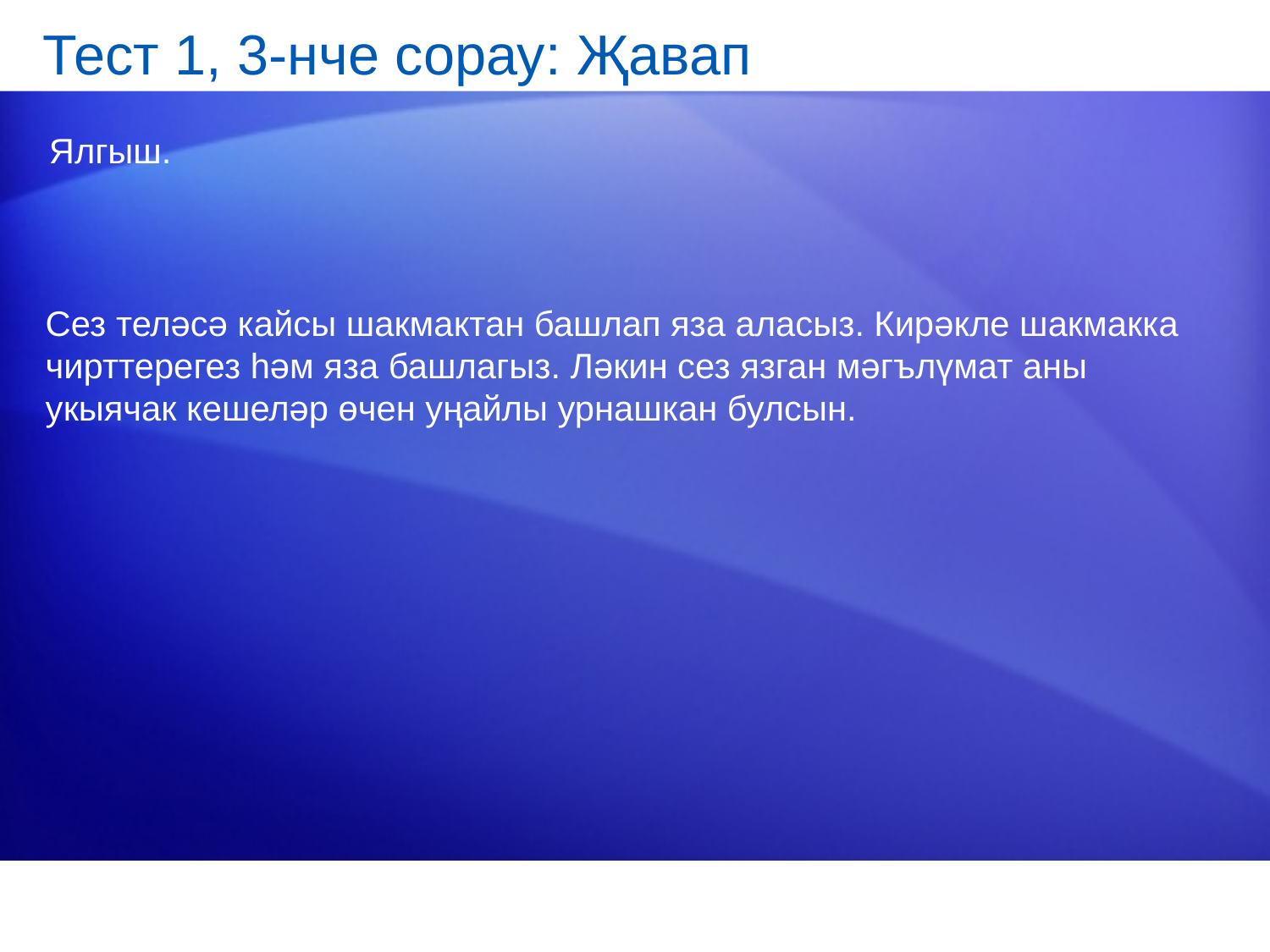

# Тест 1, 3-нче сорау: Җавап
Ялгыш.
Сез теләсә кайсы шакмактан башлап яза аласыз. Кирәкле шакмакка чирттерегез һәм яза башлагыз. Ләкин сез язган мәгълүмат аны укыячак кешеләр өчен уңайлы урнашкан булсын.